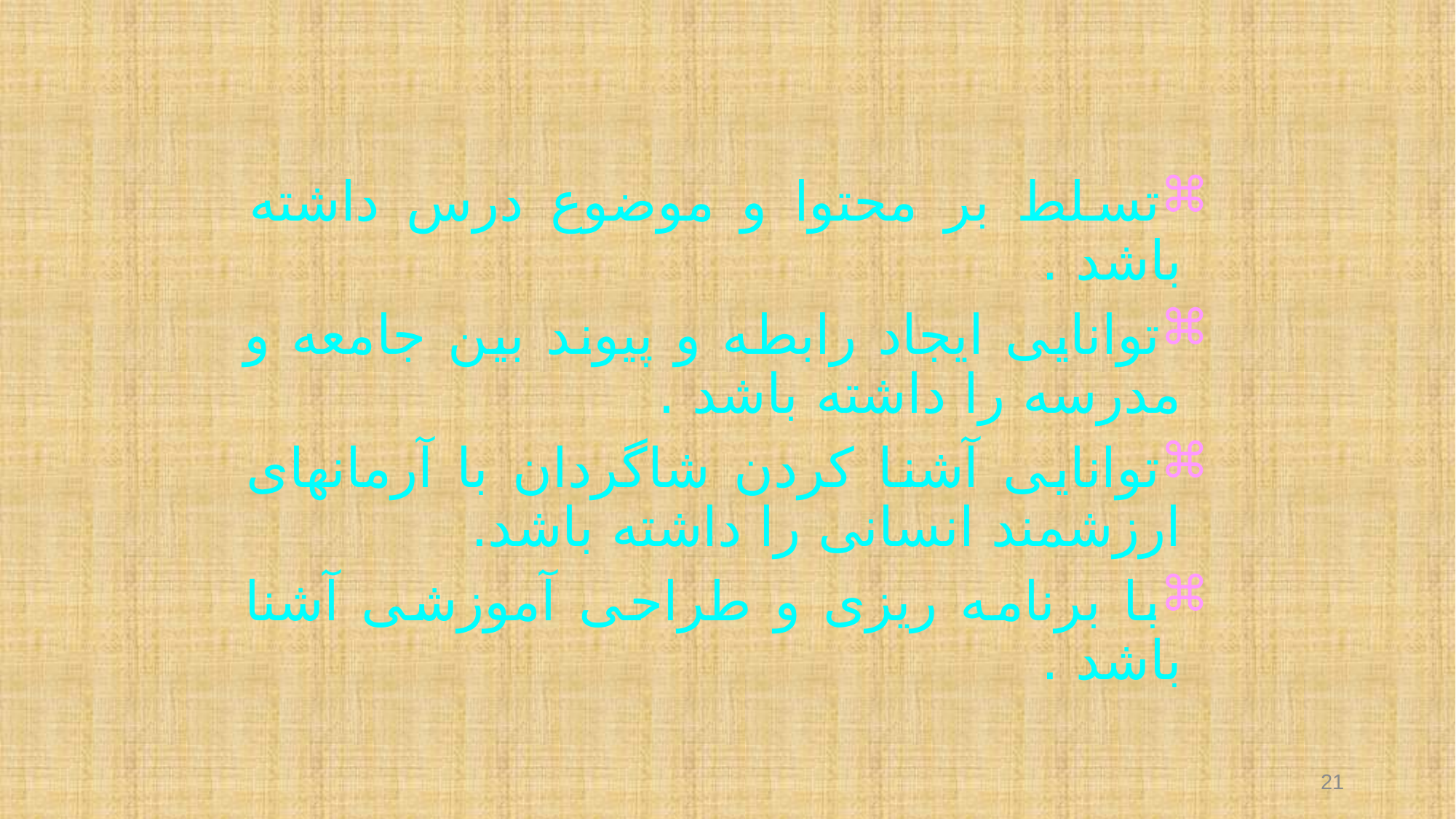

تسلط بر محتوا و موضوع درس داشته باشد .
توانایی ایجاد رابطه و پیوند بین جامعه و مدرسه را داشته باشد .
توانایی آشنا کردن شاگردان با آرمانهای ارزشمند انسانی را داشته باشد.
با برنامه ریزی و طراحی آموزشی آشنا باشد .
21